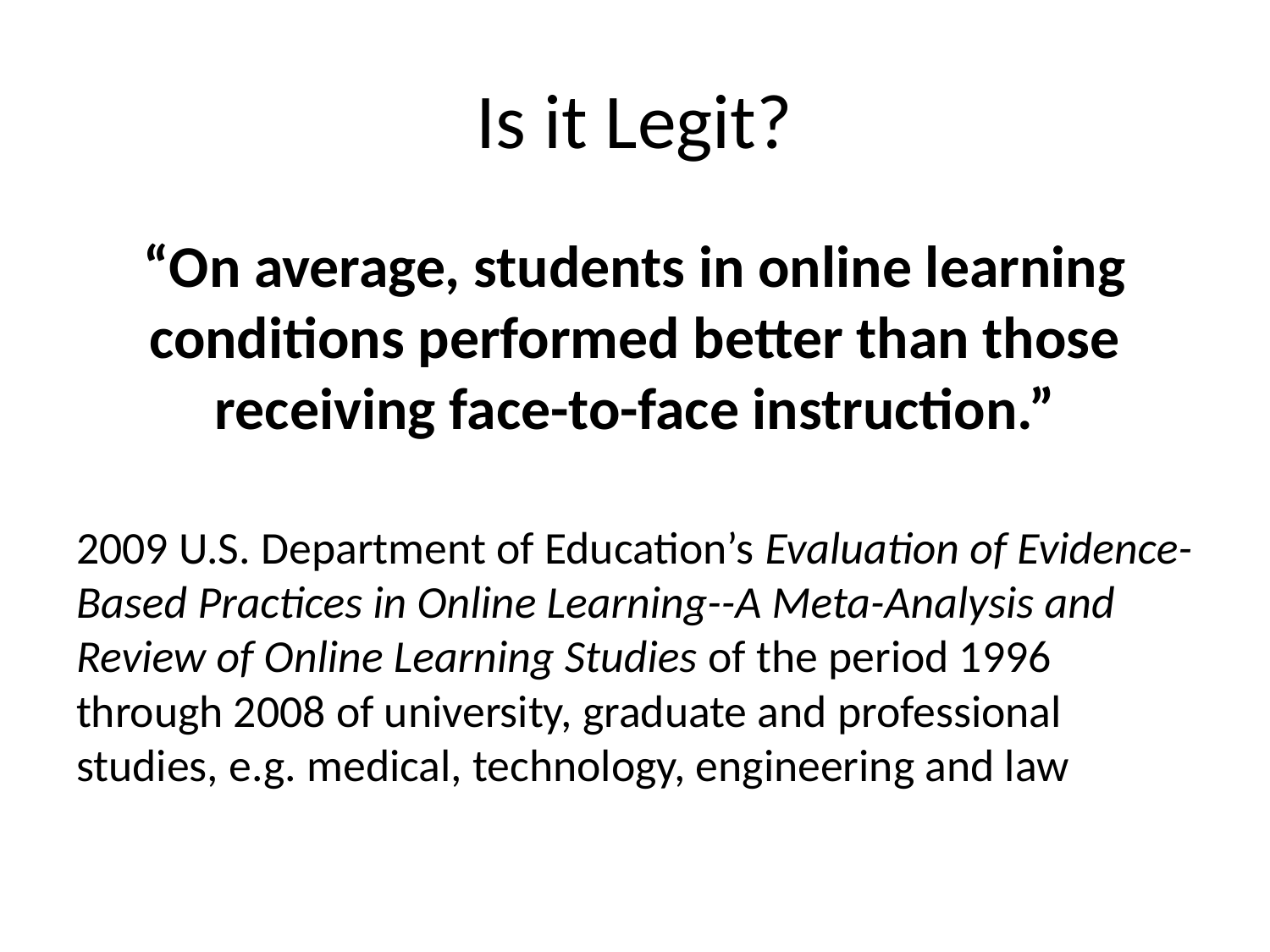

# Is it Legit?
“On average, students in online learning conditions performed better than those receiving face-to-face instruction.”

2009 U.S. Department of Education’s Evaluation of Evidence-Based Practices in Online Learning--A Meta-Analysis and Review of Online Learning Studies of the period 1996 through 2008 of university, graduate and professional studies, e.g. medical, technology, engineering and law